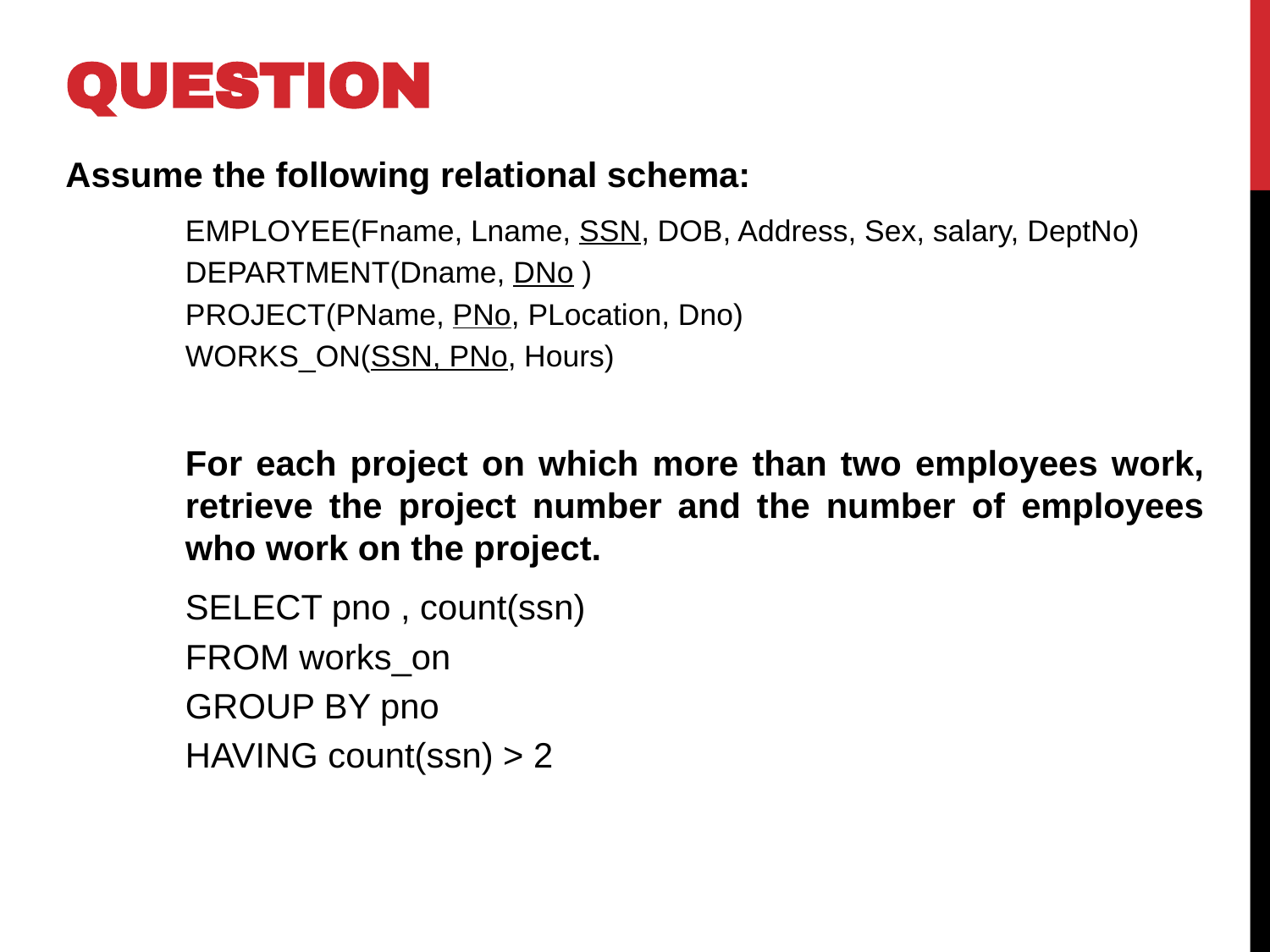

# Question
Assume the following relational schema:
EMPLOYEE(Fname, Lname, SSN, DOB, Address, Sex, salary, DeptNo)
DEPARTMENT(Dname, DNo )
PROJECT(PName, PNo, PLocation, Dno)
WORKS_ON(SSN, PNo, Hours)

For each project on which more than two employees work, retrieve the project number and the number of employees who work on the project.
SELECT pno , count(ssn)
FROM works_on
GROUP BY pno
HAVING count(ssn) > 2